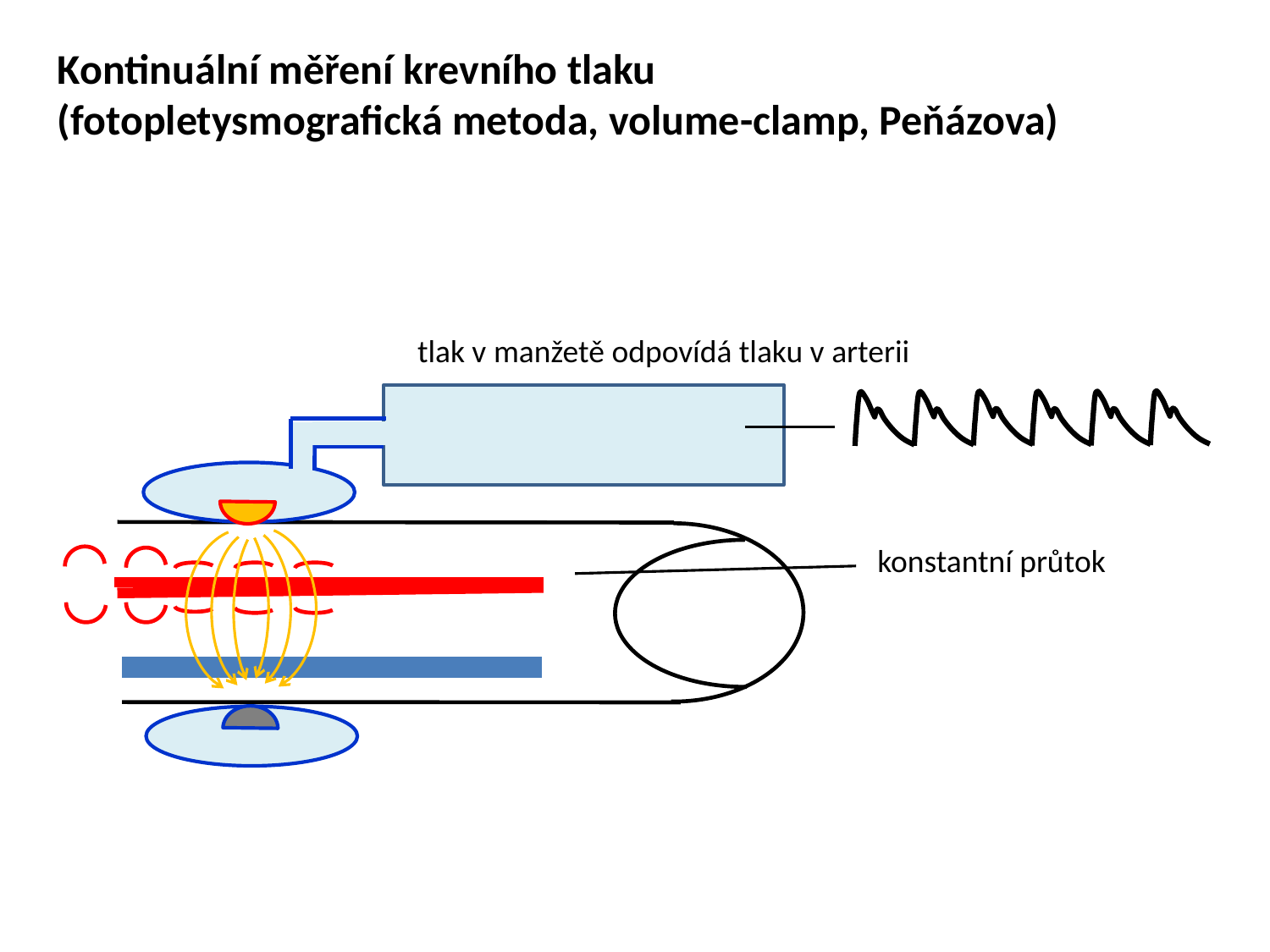

Kontinuální měření krevního tlaku
(fotopletysmografická metoda, volume-clamp, Peňázova)
tlak v manžetě odpovídá tlaku v arterii

konstantní průtok